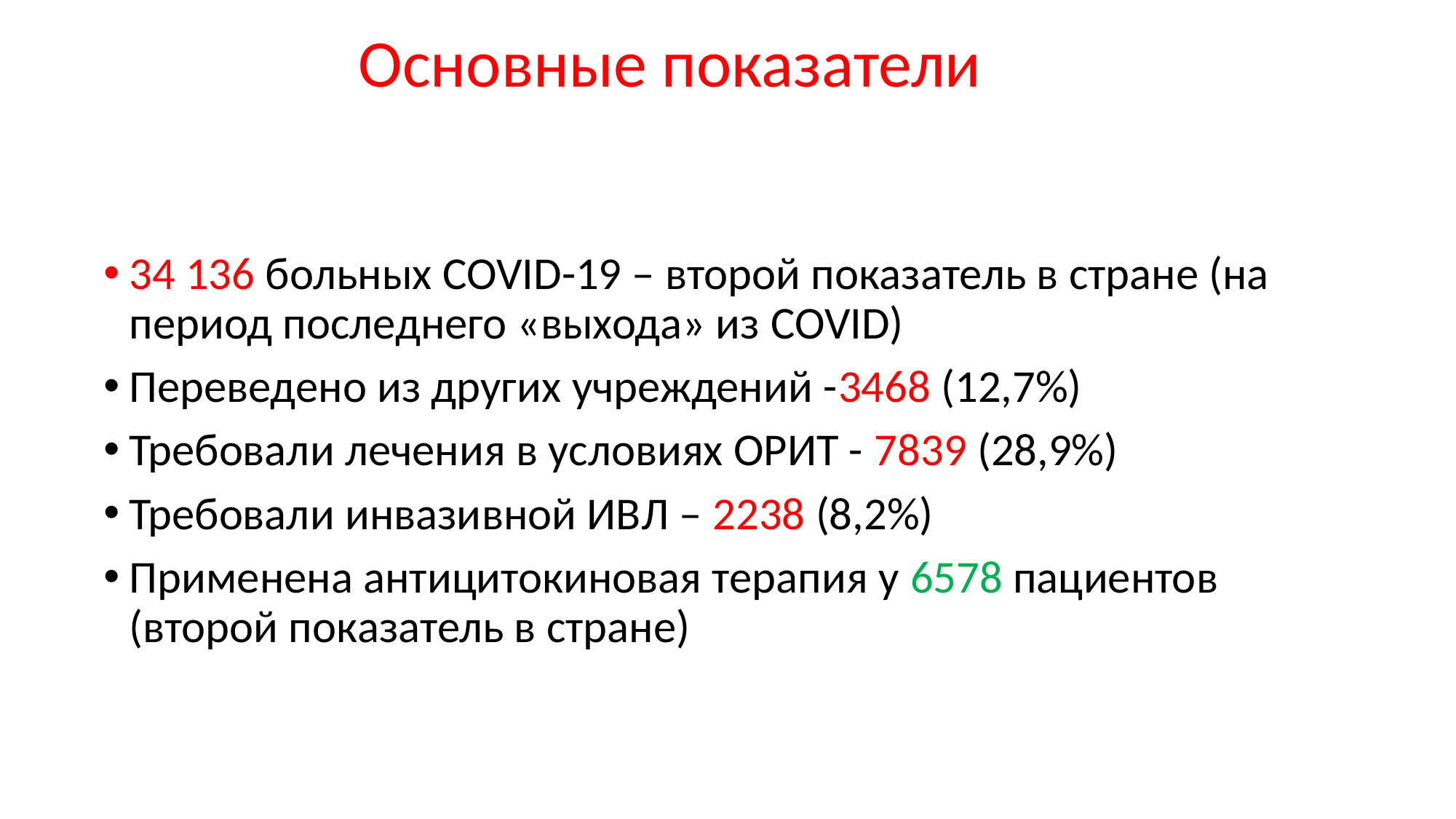

# Основные показатели
34 136 больных COVID-19 – второй показатель в стране (на период последнего «выхода» из COVID)
Переведено из других учреждений -3468 (12,7%)
Требовали лечения в условиях ОРИТ - 7839 (28,9%)
Требовали инвазивной ИВЛ – 2238 (8,2%)
Применена антицитокиновая терапия у 6578 пациентов (второй показатель в стране)